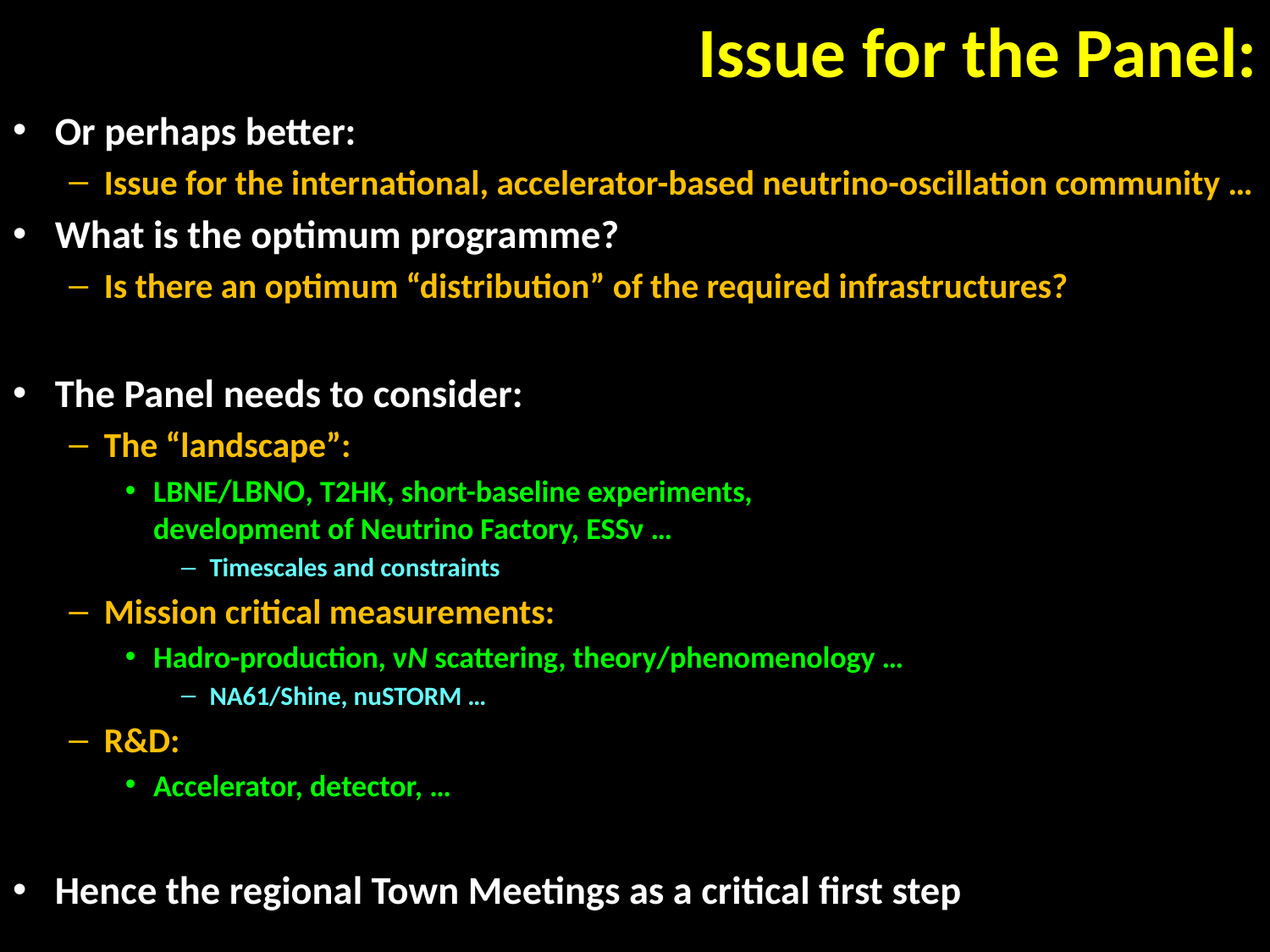

# Issue for the Panel:
Or perhaps better:
Issue for the international, accelerator-based neutrino-oscillation community …
What is the optimum programme?
Is there an optimum “distribution” of the required infrastructures?

The Panel needs to consider:
The “landscape”:
LBNE/LBNO, T2HK, short-baseline experiments,
development of Neutrino Factory, ESSν …
Timescales and constraints
Mission critical measurements:
Hadro-production, νN scattering, theory/phenomenology …
NA61/Shine, nuSTORM …
R&D:
Accelerator, detector, …

Hence the regional Town Meetings as a critical first step